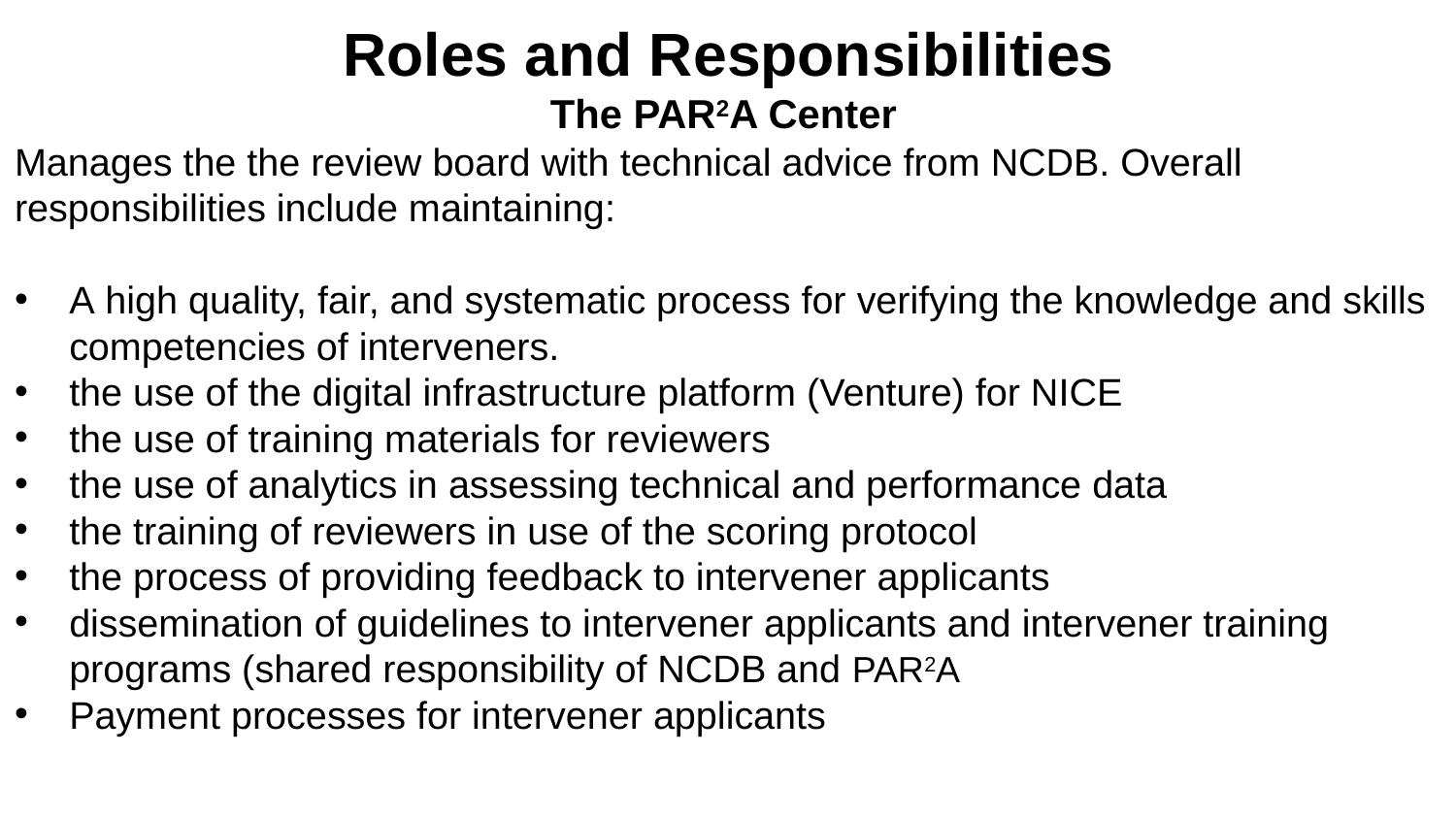

# Roles and Responsibilities The PAR2A Center
Manages the the review board with technical advice from NCDB. Overall responsibilities include maintaining:

A high quality, fair, and systematic process for verifying the knowledge and skills competencies of interveners.
the use of the digital infrastructure platform (Venture) for NICE
the use of training materials for reviewers
the use of analytics in assessing technical and performance data
the training of reviewers in use of the scoring protocol
the process of providing feedback to intervener applicants
dissemination of guidelines to intervener applicants and intervener training programs (shared responsibility of NCDB and PAR2A
Payment processes for intervener applicants